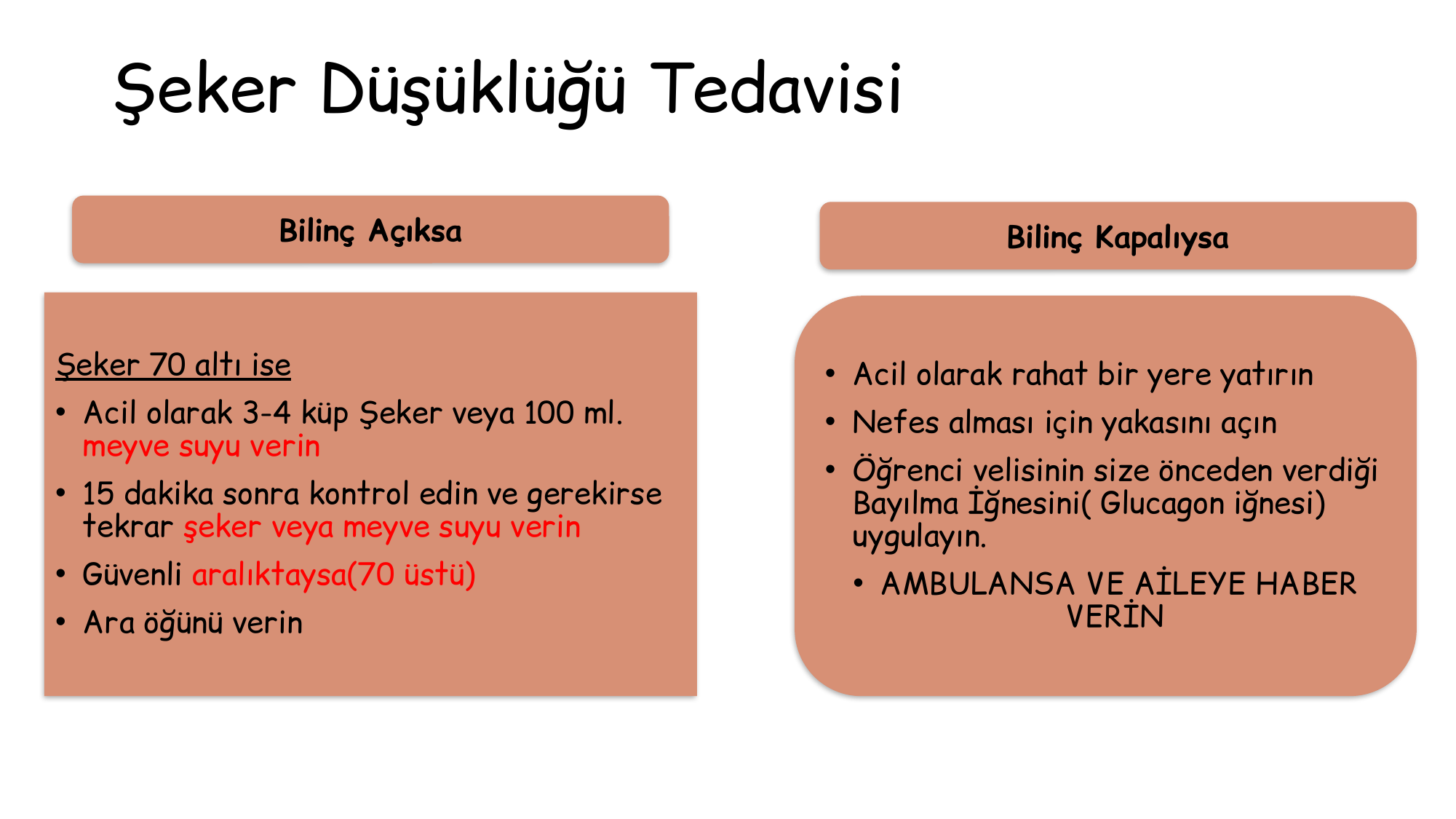

# Şeker Düşüklüğü Tedavisi
Bilinç Açıksa
Bilinç Kapalıysa
Şeker 70 altı ise
Acil olarak 3-4 küp Şeker veya 100 ml. meyve suyu verin
15 dakika sonra kontrol edin ve gerekirse tekrar şeker veya meyve suyu verin
Güvenli aralıktaysa(70 üstü)
Ara öğünü verin
Acil olarak rahat bir yere yatırın
Nefes alması için yakasını açın
Öğrenci velisinin size önceden verdiği Bayılma İğnesini( Glucagon iğnesi) uygulayın.
AMBULANSA VE AİLEYE HABER VERİN